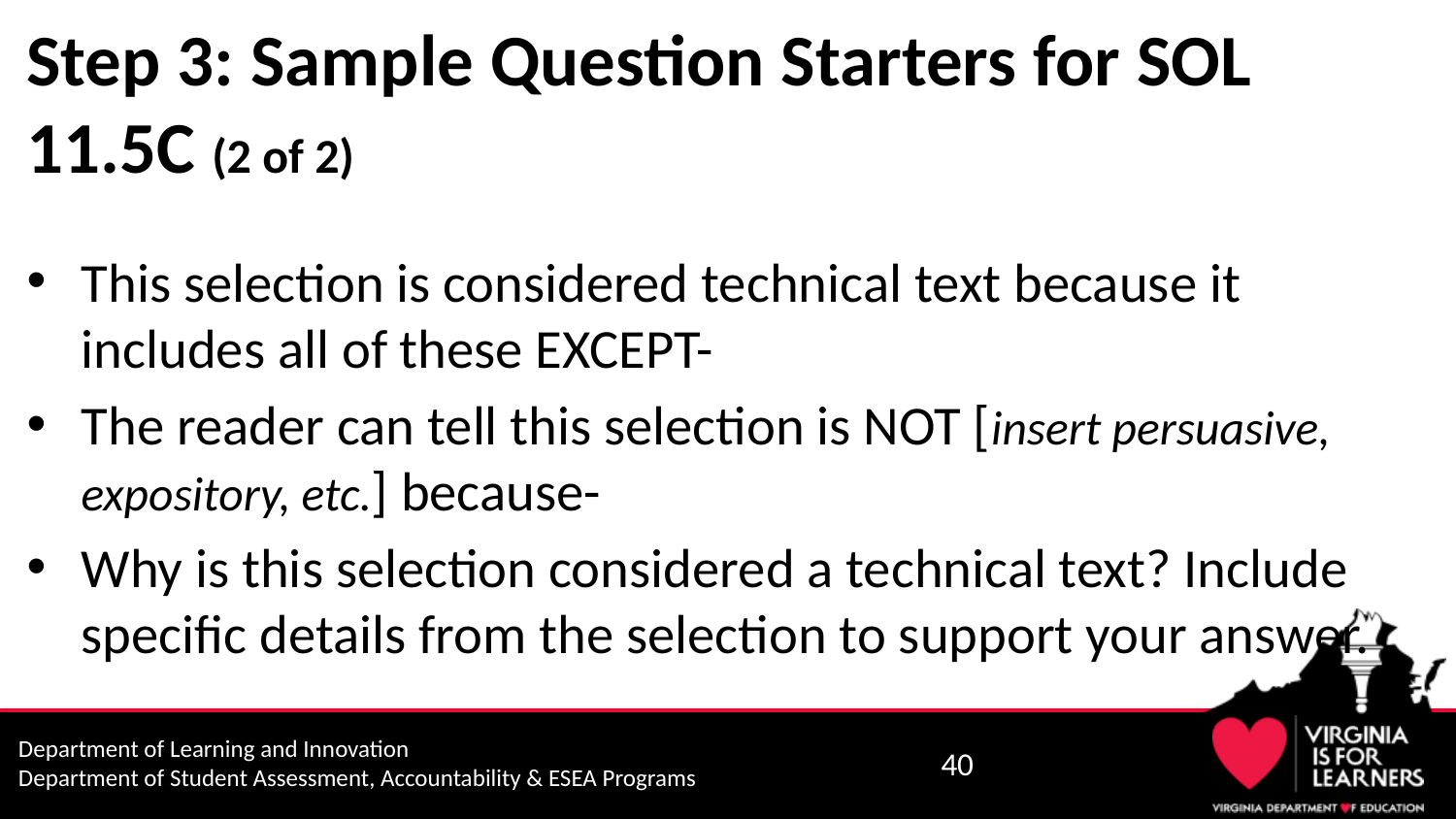

# Step 3: Sample Question Starters for SOL 11.5C (2 of 2)
This selection is considered technical text because it includes all of these EXCEPT-
The reader can tell this selection is NOT [insert persuasive, expository, etc.] because-
Why is this selection considered a technical text? Include specific details from the selection to support your answer.